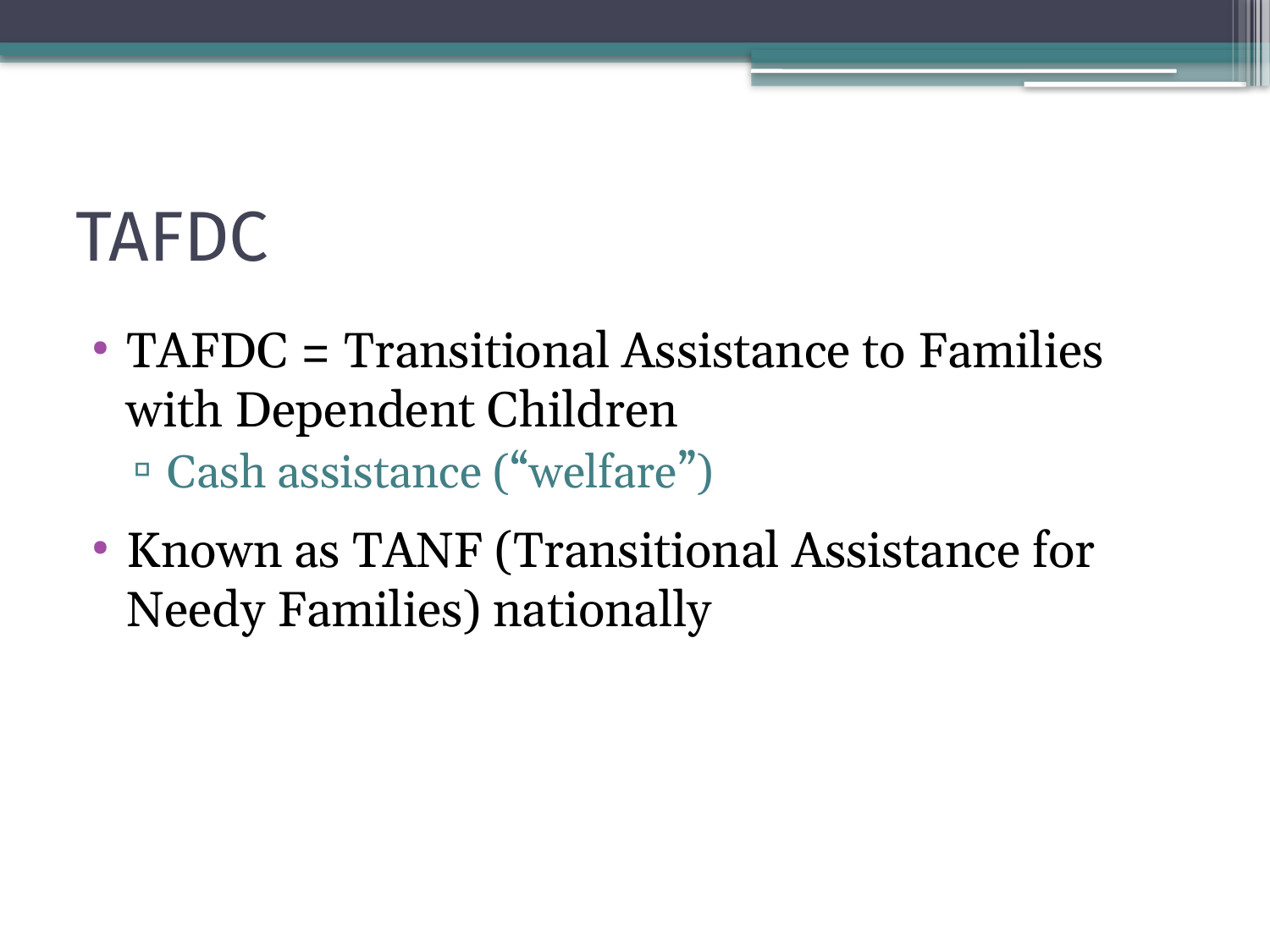

# TAFDC
TAFDC = Transitional Assistance to Families with Dependent Children
Cash assistance (“welfare”)
Known as TANF (Transitional Assistance for Needy Families) nationally